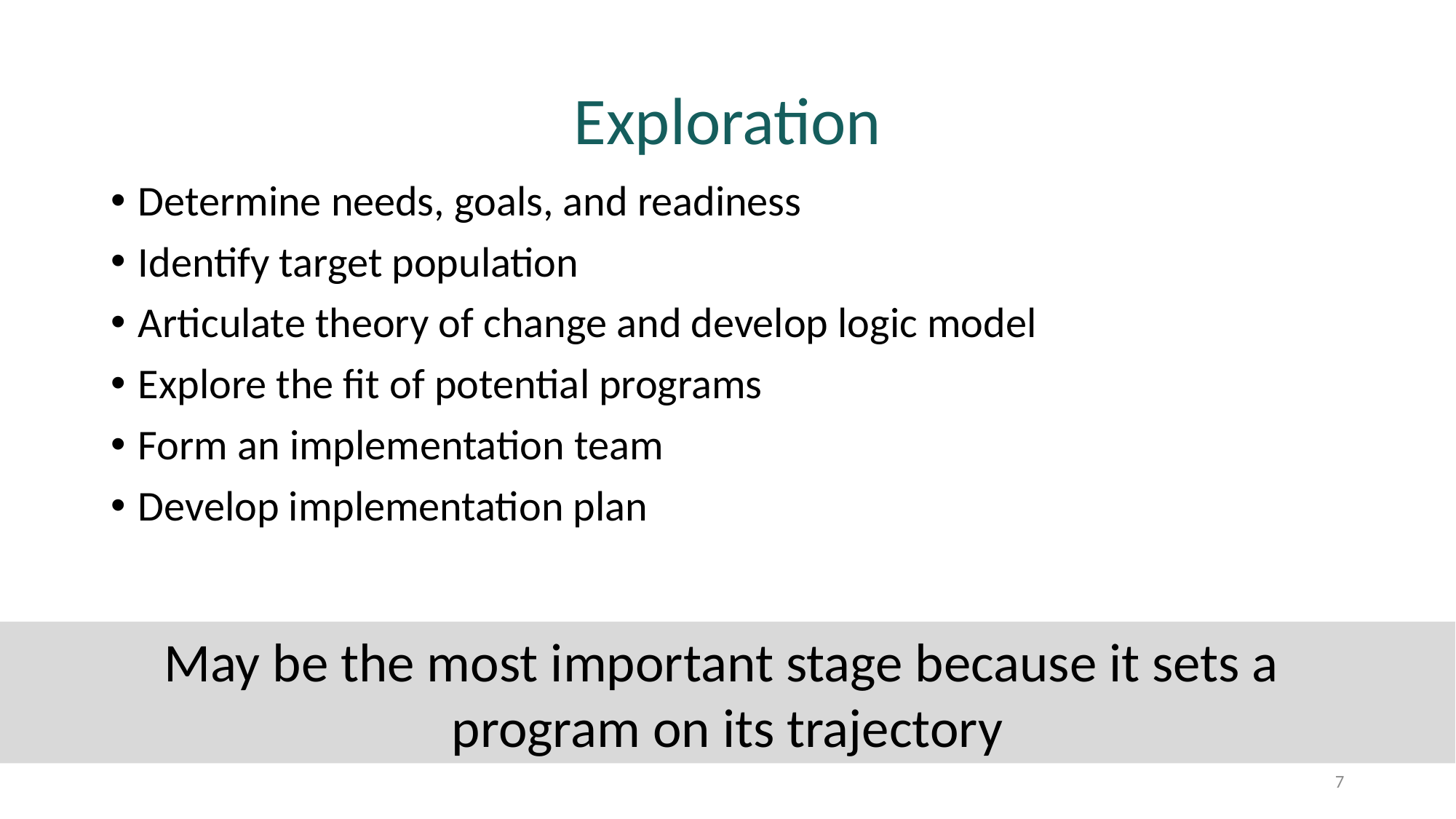

# Exploration
Determine needs, goals, and readiness
Identify target population
Articulate theory of change and develop logic model
Explore the fit of potential programs
Form an implementation team
Develop implementation plan

May be the most important stage because it sets a
program on its trajectory
7